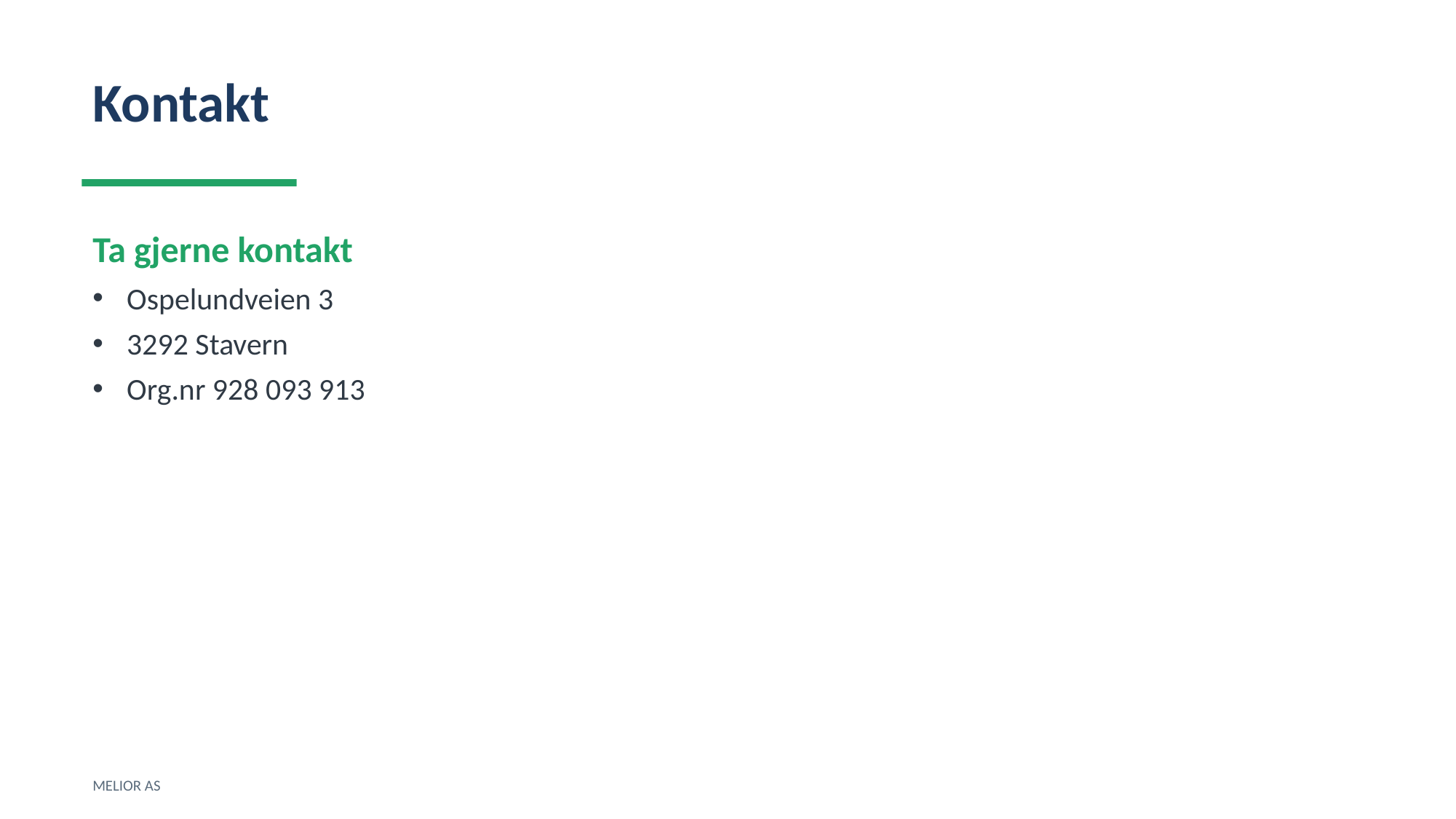

Kontakt

Ta gjerne kontakt
Ospelundveien 3
3292 Stavern
Org.nr 928 093 913
MELIOR AS